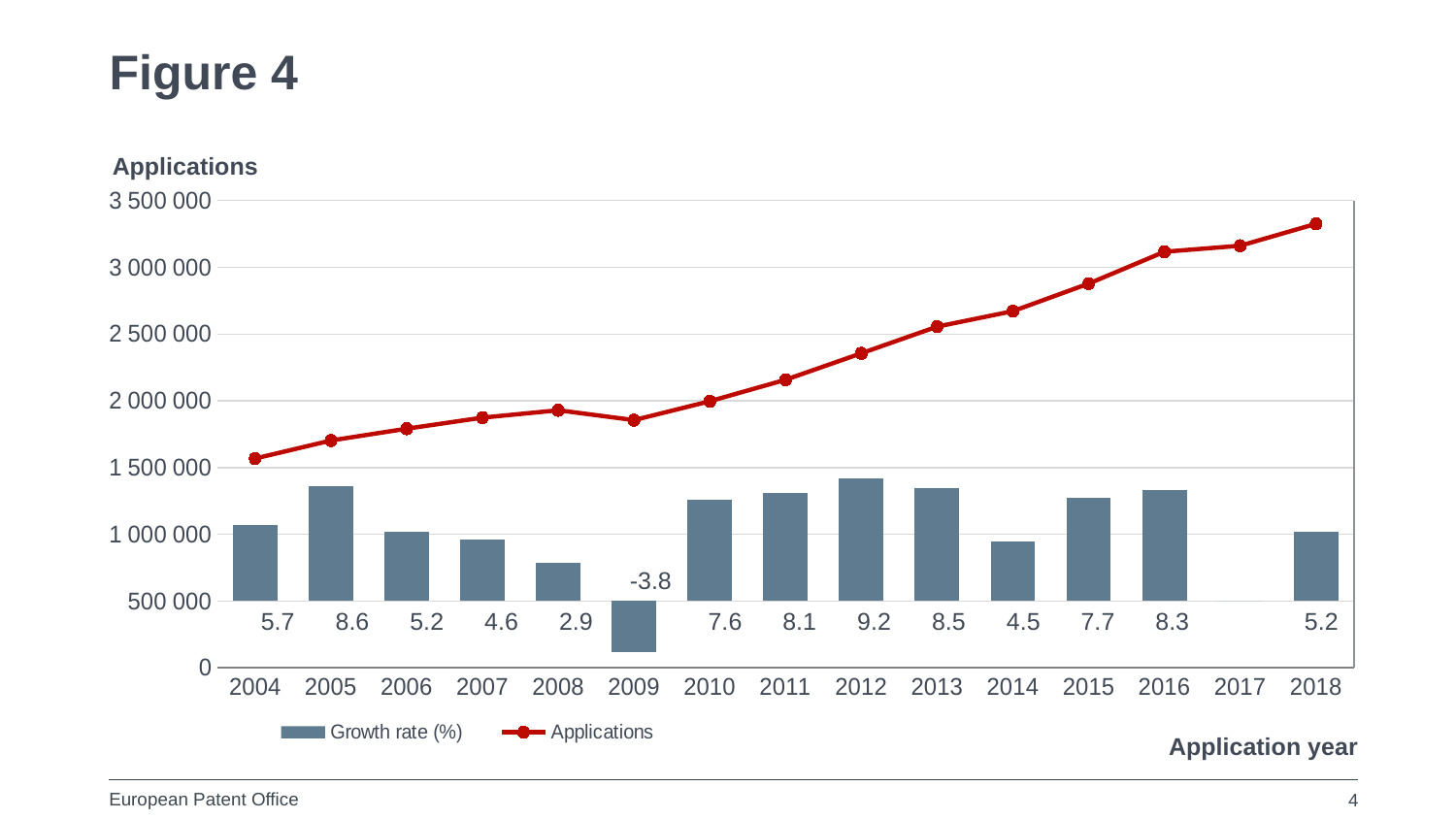

# Figure 4
Applications

### Chart

| Category | Growth rate (%) | Applications |
|---|---|---|
| 2004 | 5.7 | 1568200.0 |
| 2005 | 8.6 | 1703200.0 |
| 2006 | 5.2 | 1791700.0 |
| 2007 | 4.6 | 1874700.0 |
| 2008 | 2.9 | 1930000.0 |
| 2009 | -3.8 | 1855900.0 |
| 2010 | 7.6 | 1997400.0 |
| 2011 | 8.1 | 2158200.0 |
| 2012 | 9.2 | 2356500.0 |
| 2013 | 8.5 | 2556100.0 |
| 2014 | 4.5 | 2672200.0 |
| 2015 | 7.7 | 2878600.0 |
| 2016 | 8.3 | 3117500.0 |
| 2017 | 0.0 | 3162300.0 |
| 2018 | 5.2 | 3326300.0 |
-3.8
5.7
8.6
5.2
4.6
2.9
7.6
8.1
9.2
8.5
4.5
7.7
8.3
5.2
Application year
4